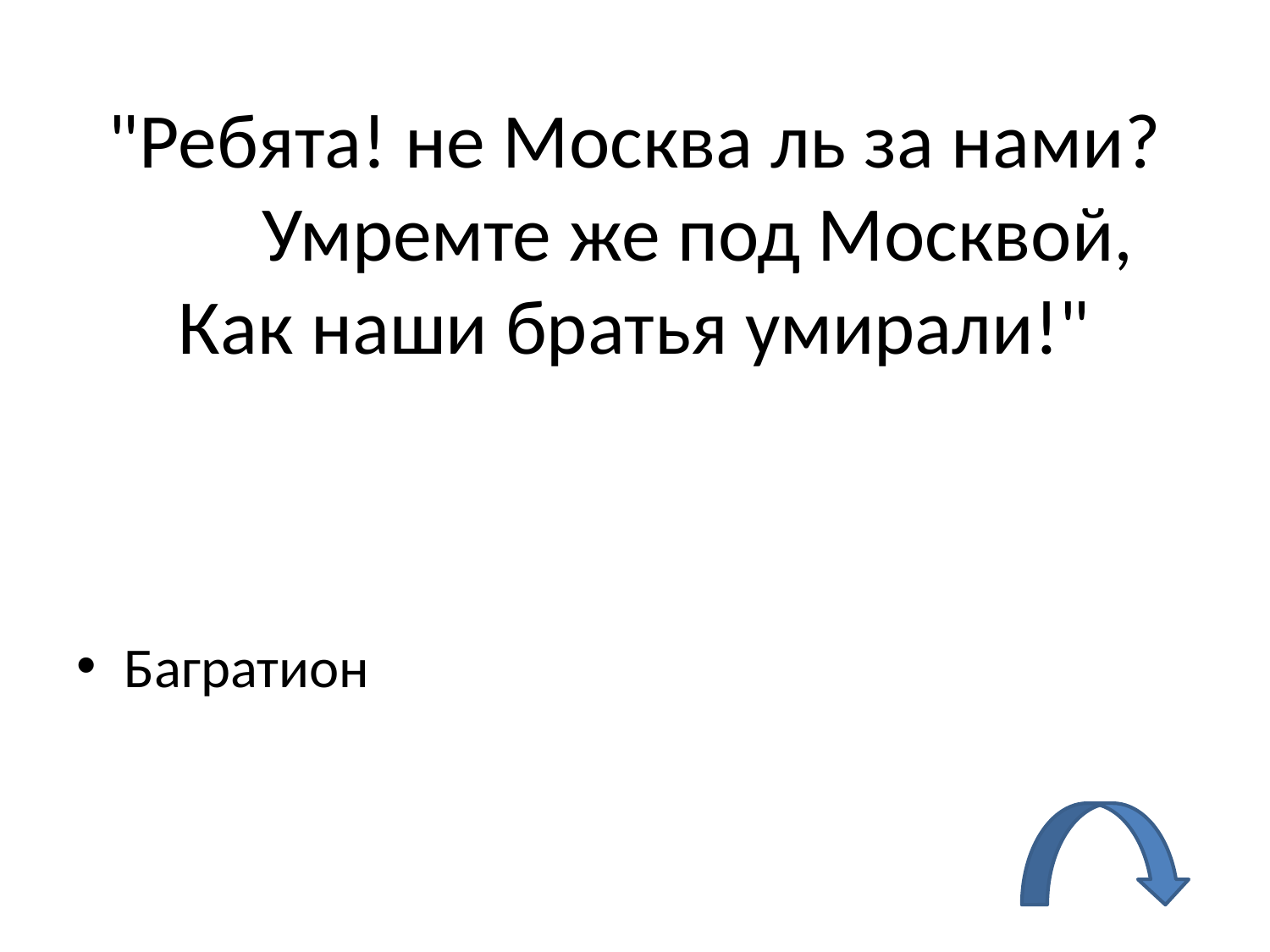

# "Ребята! не Москва ль за нами? Умремте же под Москвой, Как наши братья умирали!"
Багратион